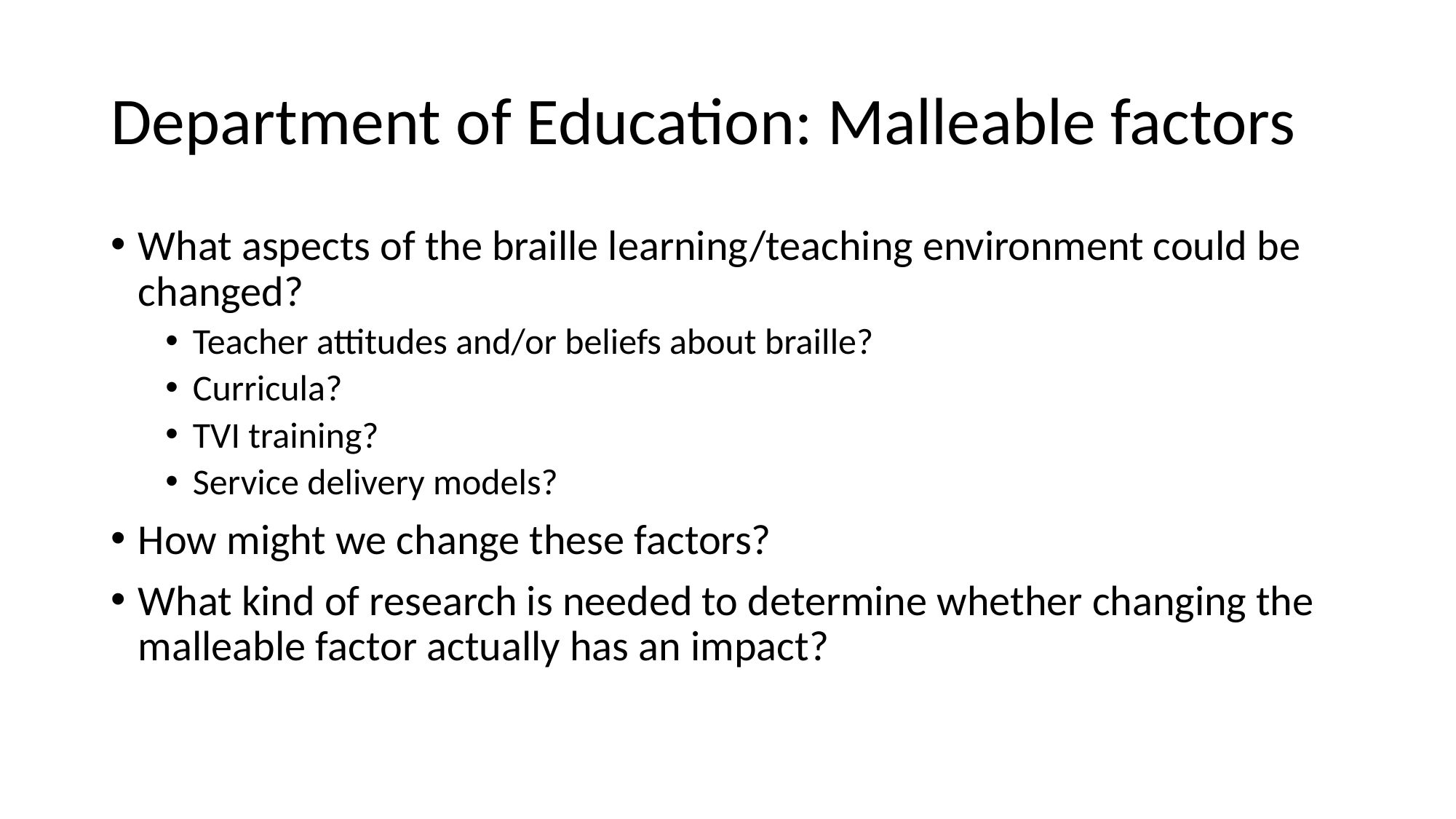

# Department of Education: Malleable factors
What aspects of the braille learning/teaching environment could be changed?
Teacher attitudes and/or beliefs about braille?
Curricula?
TVI training?
Service delivery models?
How might we change these factors?
What kind of research is needed to determine whether changing the malleable factor actually has an impact?